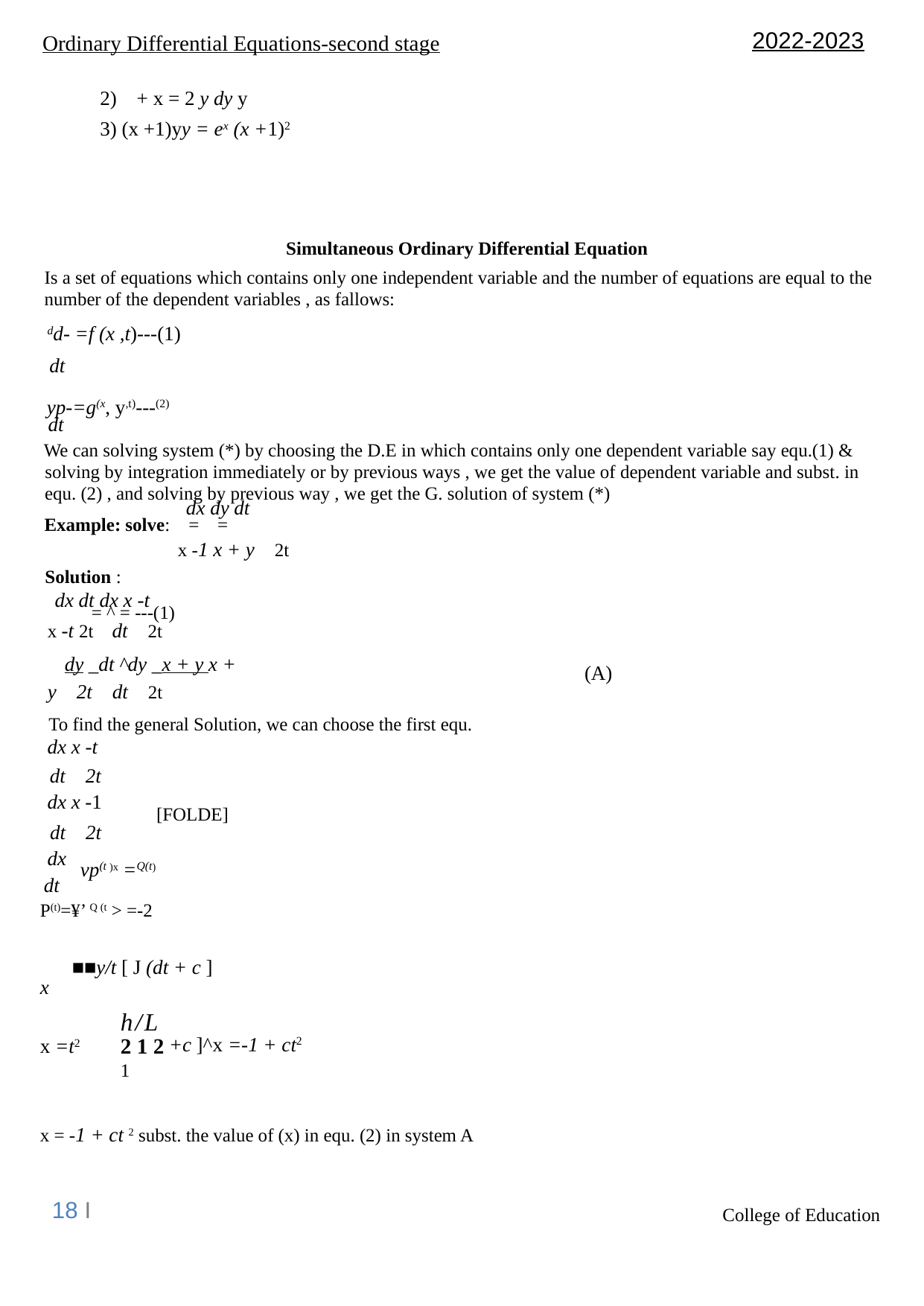

2022-2023
Ordinary Differential Equations-second stage
2)    + x = 2 y dy y
3) (x +1)yy = ex (x +1)2
Simultaneous Ordinary Differential Equation
Is a set of equations which contains only one independent variable and the number of equations are equal to the number of the dependent variables , as fallows:
dd- =f (x ,t)---(1)
dt
yp-=g(x, y,t)---(2)
dt
We can solving system (*) by choosing the D.E in which contains only one dependent variable say equ.(1) &
solving by integration immediately or by previous ways , we get the value of dependent variable and subst. in
equ. (2) , and solving by previous way , we get the G. solution of system (*)
dx dy dt
Example: solve:    =    =
x -1 x + y    2t
Solution :
dx dt dx x -t
= ^ = ---(1)
x -t 2t    dt    2t
dy _dt ^dy _x + y x + y    2t    dt    2t
(A)
To find the general Solution, we can choose the first equ.
dx x -t
dt    2t
dx x -1
[FOLDE]
dt    2t
dx
vp(t )x =Q(t)
dt
p(t)=¥’ Q (t > =-2
■■y/t [ J (dt + c ]
x
h/L 2 1 2 1
+c ]^x =-1 + ct2
x =t2
x = -1 + ct 2 subst. the value of (x) in equ. (2) in system A
18 I
College of Education